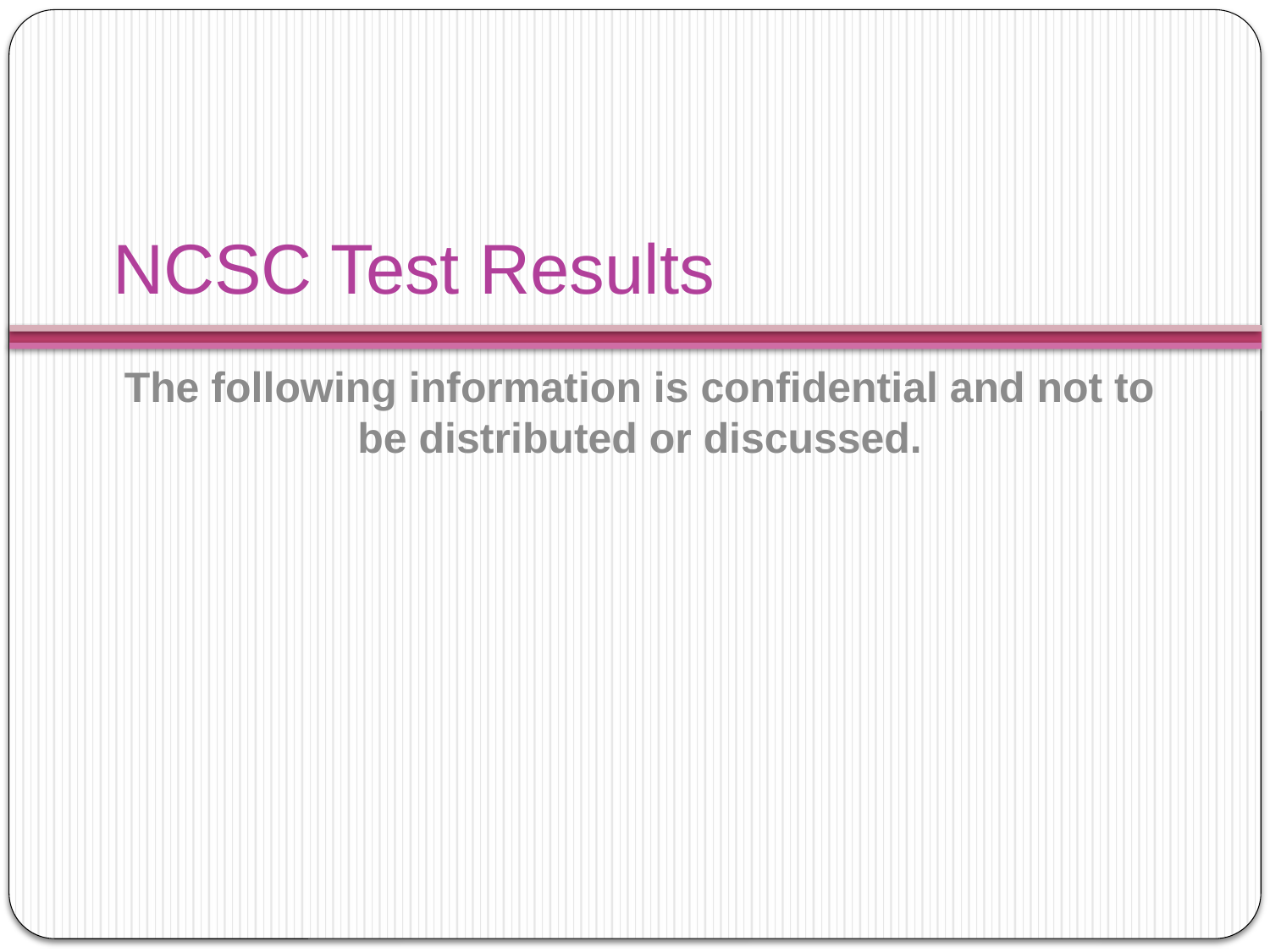

# NCSC Test Results
The following information is confidential and not to be distributed or discussed.